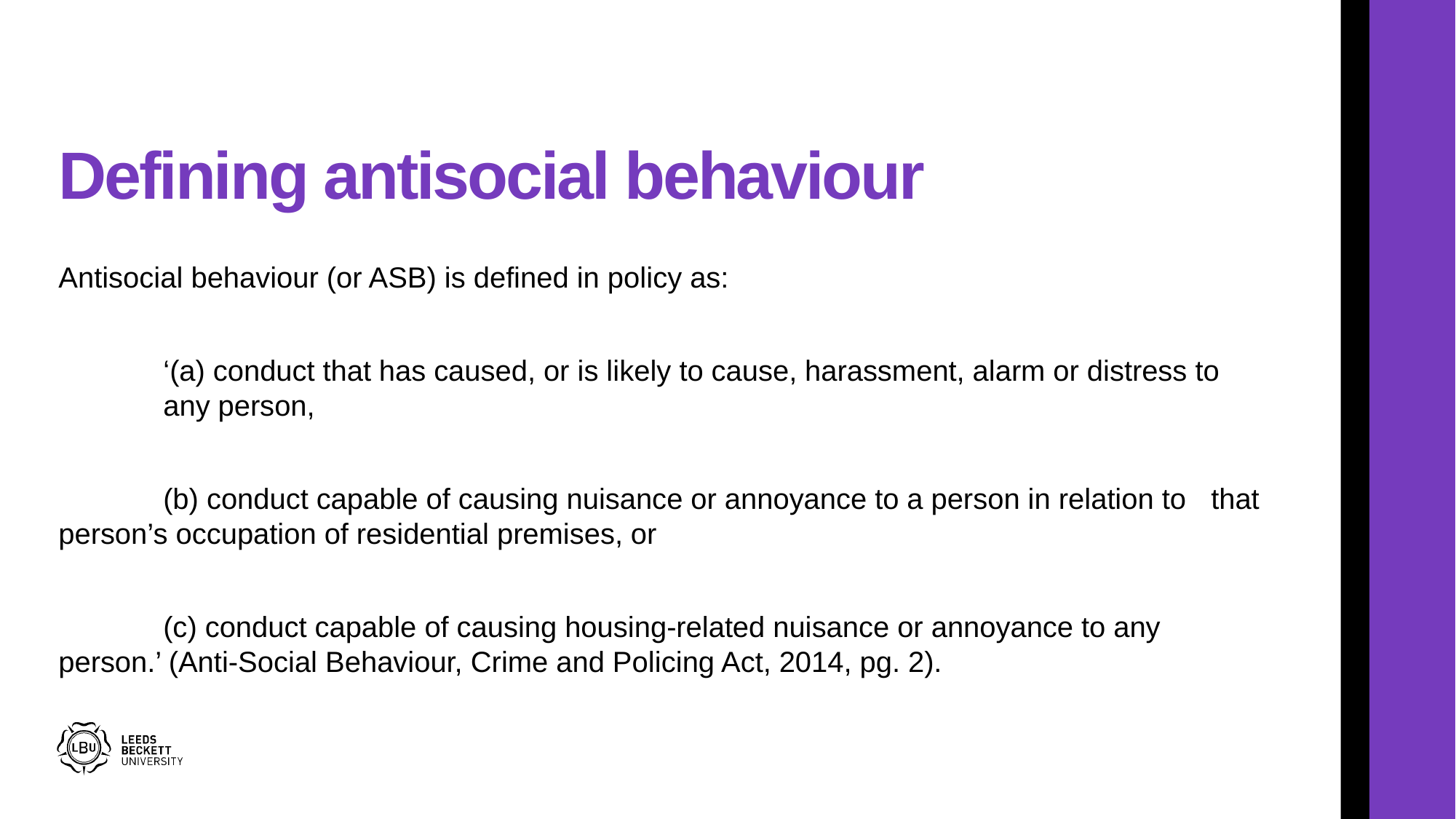

# Defining antisocial behaviour
Antisocial behaviour (or ASB) is defined in policy as:

	‘(a) conduct that has caused, or is likely to cause, harassment, alarm or distress to 	any person,

	(b) conduct capable of causing nuisance or annoyance to a person in relation to 	that person’s occupation of residential premises, or

	(c) conduct capable of causing housing-related nuisance or annoyance to any 	person.’ (Anti-Social Behaviour, Crime and Policing Act, 2014, pg. 2).